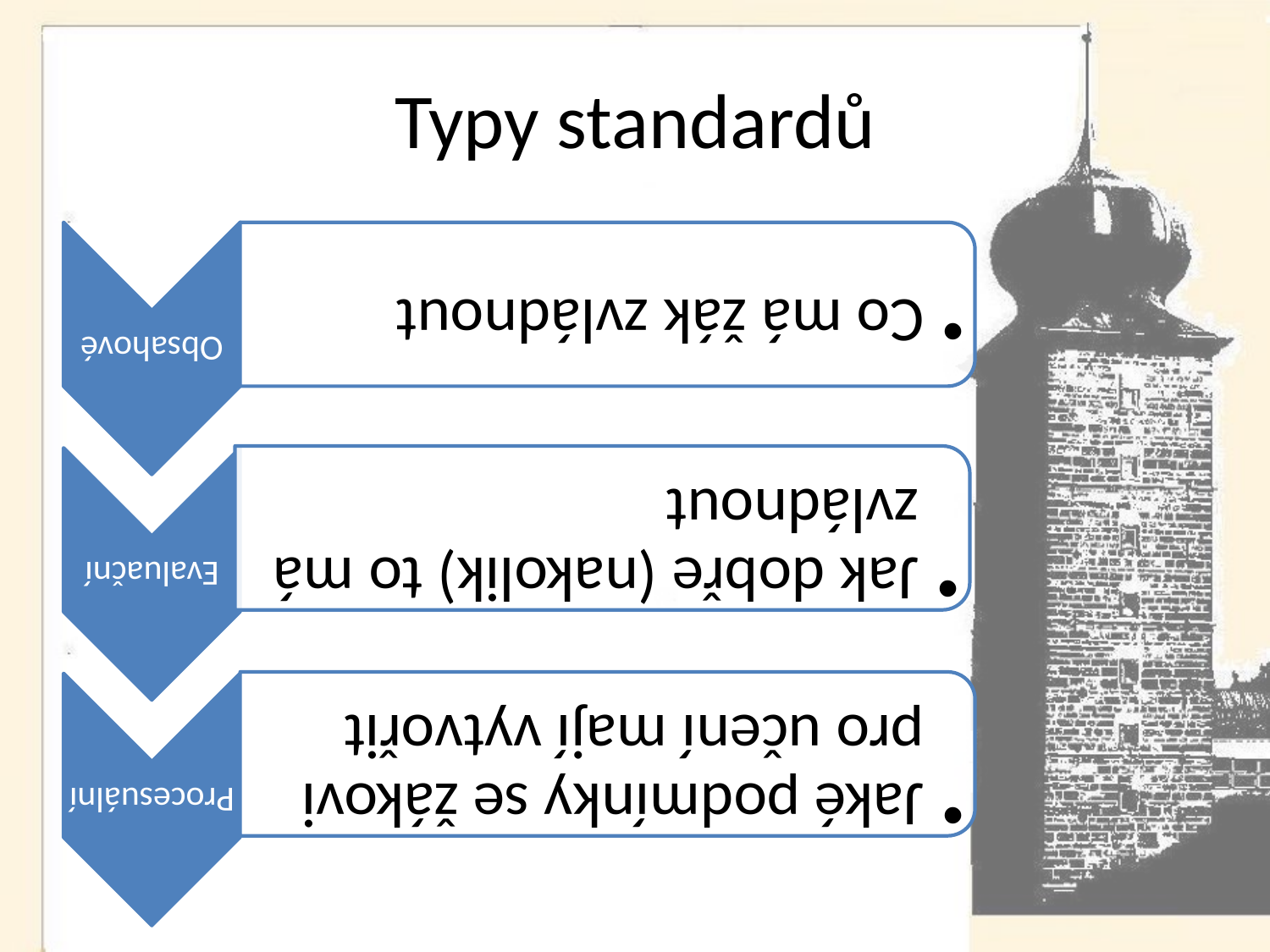

# Typy standardů
Obsahové
Co má žák zvládnout
Evaluační
Jak dobře (nakolik) to má zvládnout
Procesuální
Jaké podmínky se žákovi
pro učení mají vytvořit